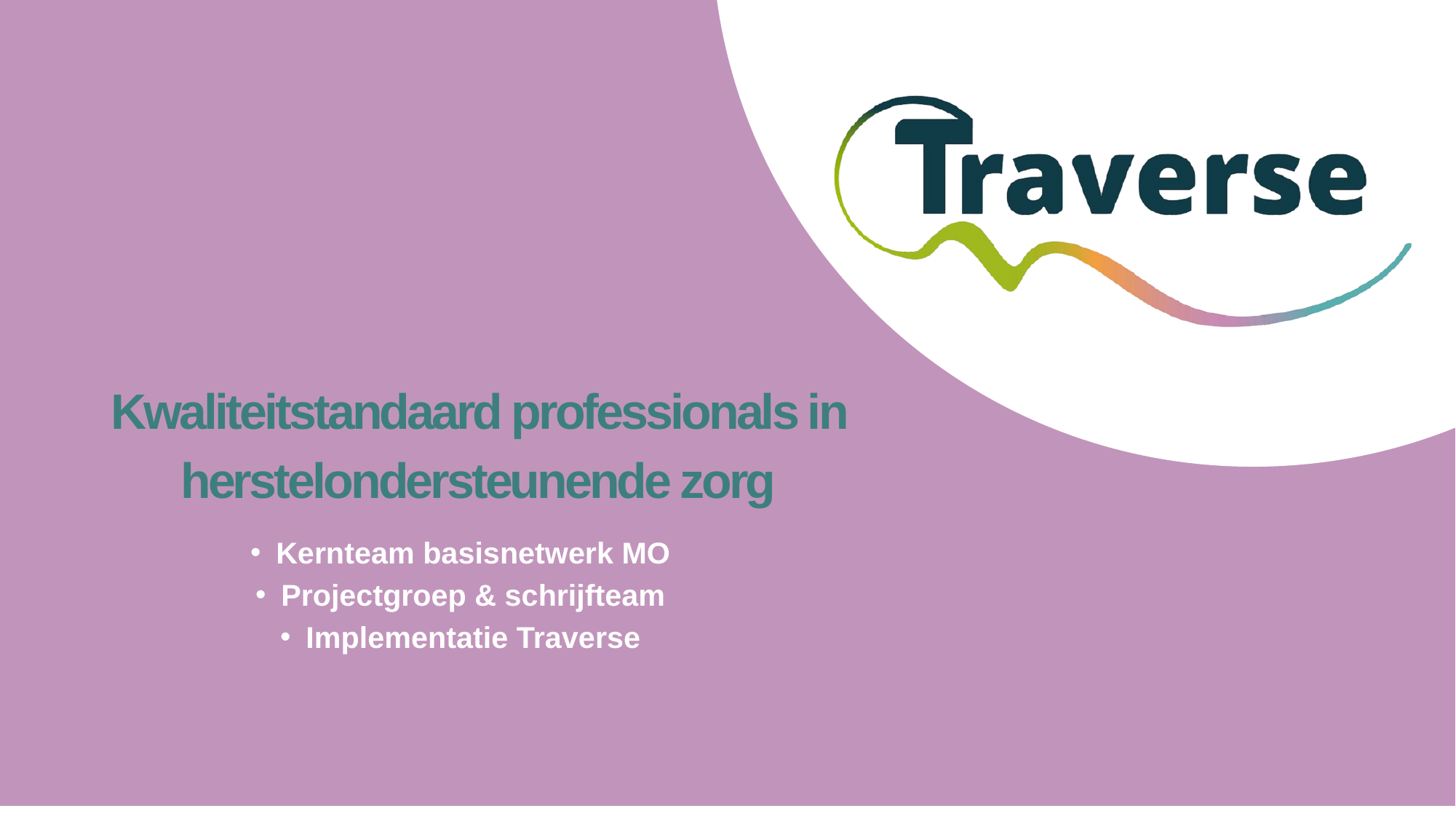

Kwaliteitstandaard professionals in herstelondersteunende zorg
Kernteam basisnetwerk MO
Projectgroep & schrijfteam
Implementatie Traverse